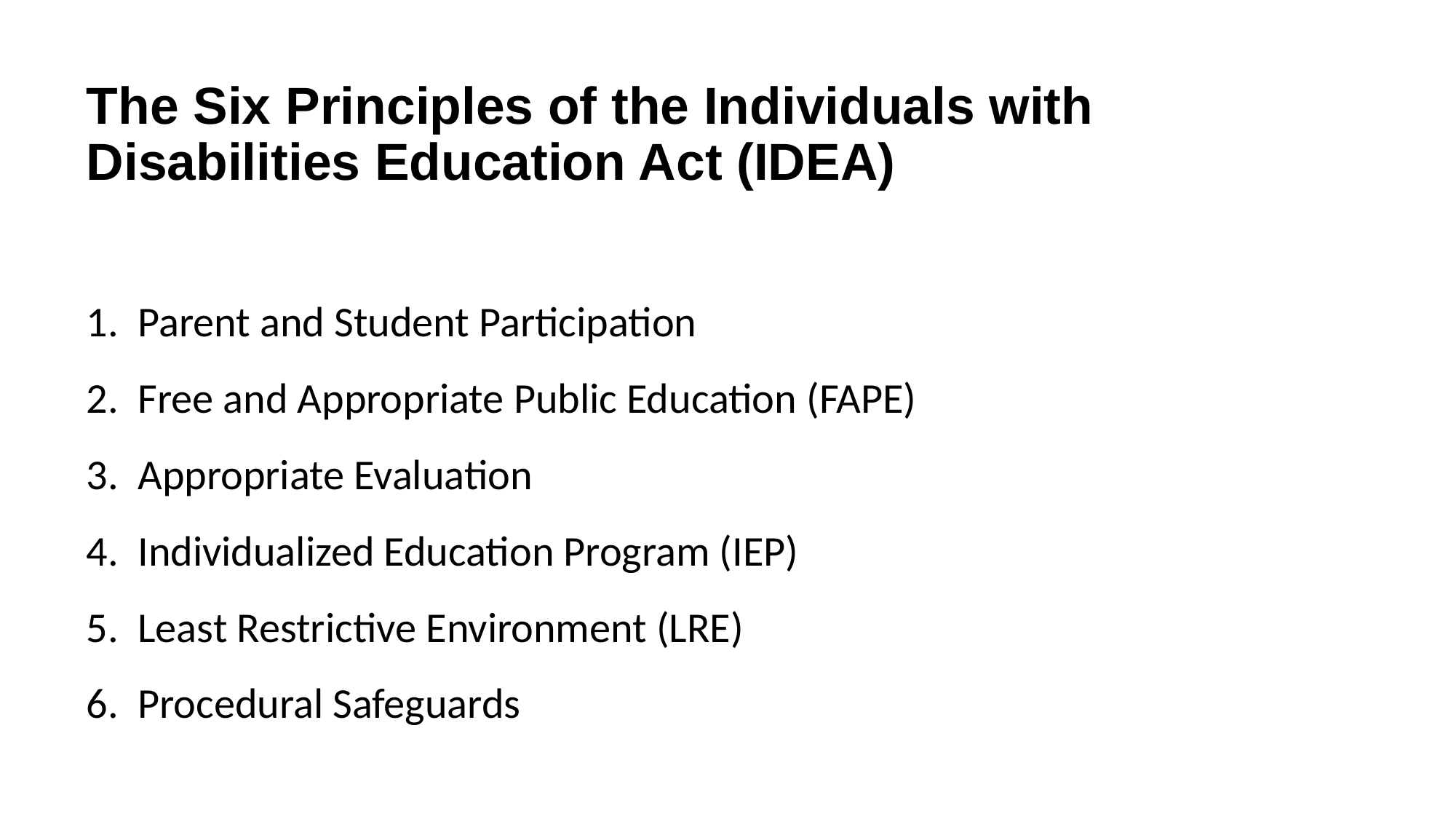

The Six Principles of the Individuals with Disabilities Education Act (IDEA)
1.  Parent and Student Participation
2.  Free and Appropriate Public Education (FAPE)
3.  Appropriate Evaluation
4.  Individualized Education Program (IEP)
5.  Least Restrictive Environment (LRE)
6.  Procedural Safeguards